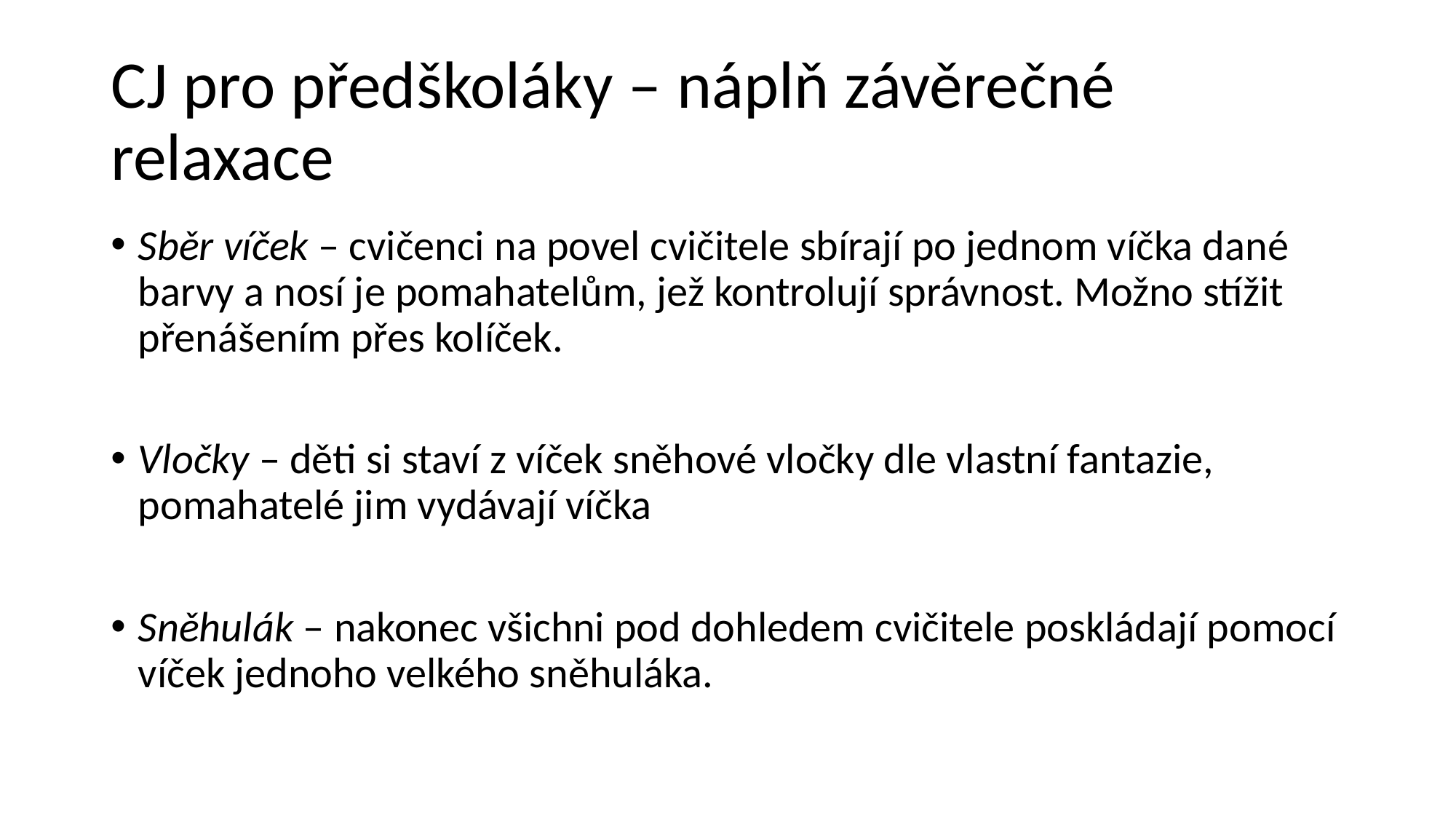

# CJ pro předškoláky – náplň závěrečné relaxace
Sběr víček – cvičenci na povel cvičitele sbírají po jednom víčka dané barvy a nosí je pomahatelům, jež kontrolují správnost. Možno stížit přenášením přes kolíček.

Vločky – děti si staví z víček sněhové vločky dle vlastní fantazie, pomahatelé jim vydávají víčka

Sněhulák – nakonec všichni pod dohledem cvičitele poskládají pomocí víček jednoho velkého sněhuláka.